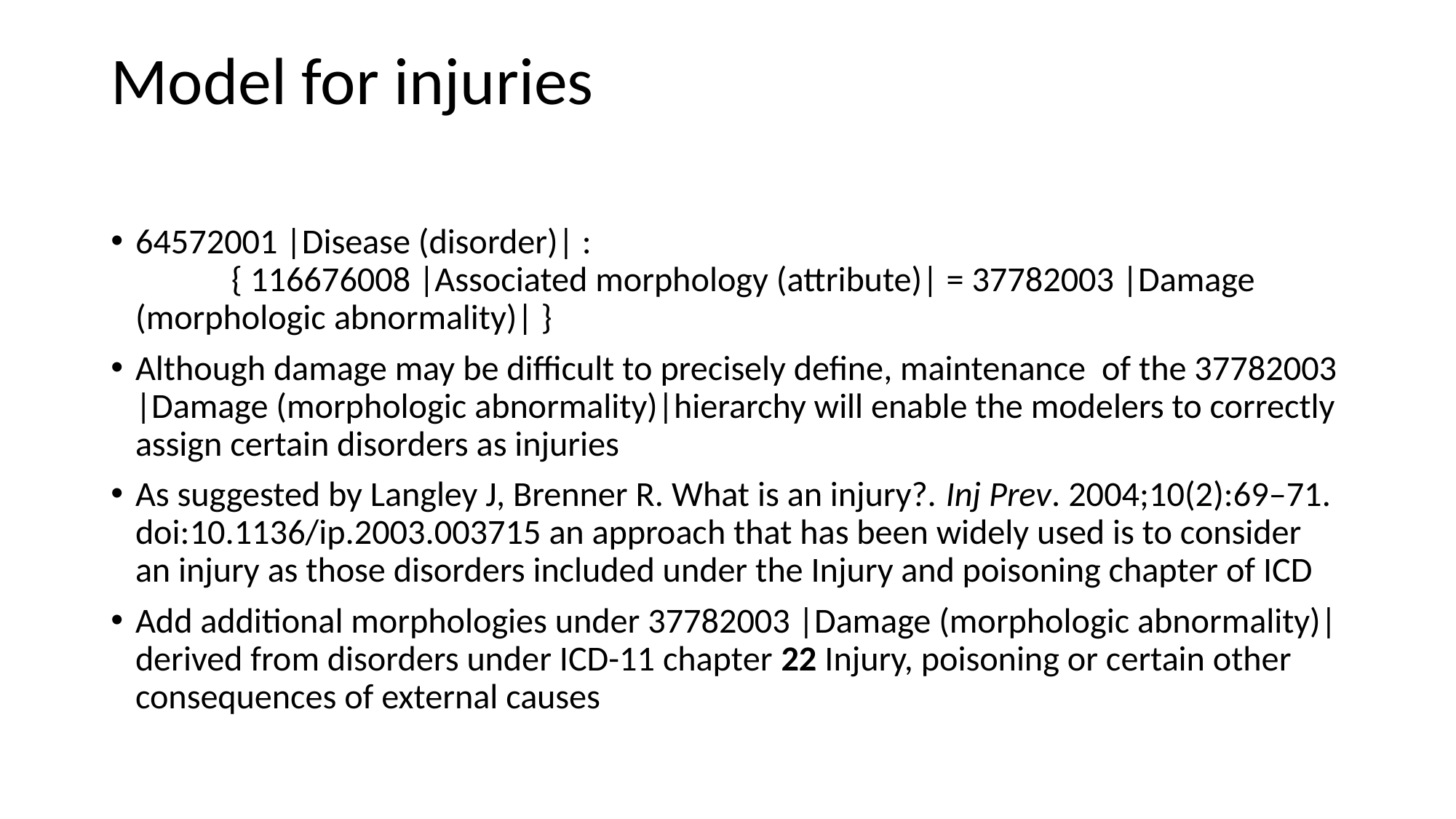

# Model for injuries
64572001 |Disease (disorder)| :
            { 116676008 |Associated morphology (attribute)| = 37782003 |Damage (morphologic abnormality)| }
Although damage may be difficult to precisely define, maintenance  of the 37782003 |Damage (morphologic abnormality)|hierarchy will enable the modelers to correctly assign certain disorders as injuries
As suggested by Langley J, Brenner R. What is an injury?. Inj Prev. 2004;10(2):69–71. doi:10.1136/ip.2003.003715 an approach that has been widely used is to consider an injury as those disorders included under the Injury and poisoning chapter of ICD
Add additional morphologies under 37782003 |Damage (morphologic abnormality)|derived from disorders under ICD-11 chapter 22 Injury, poisoning or certain other consequences of external causes